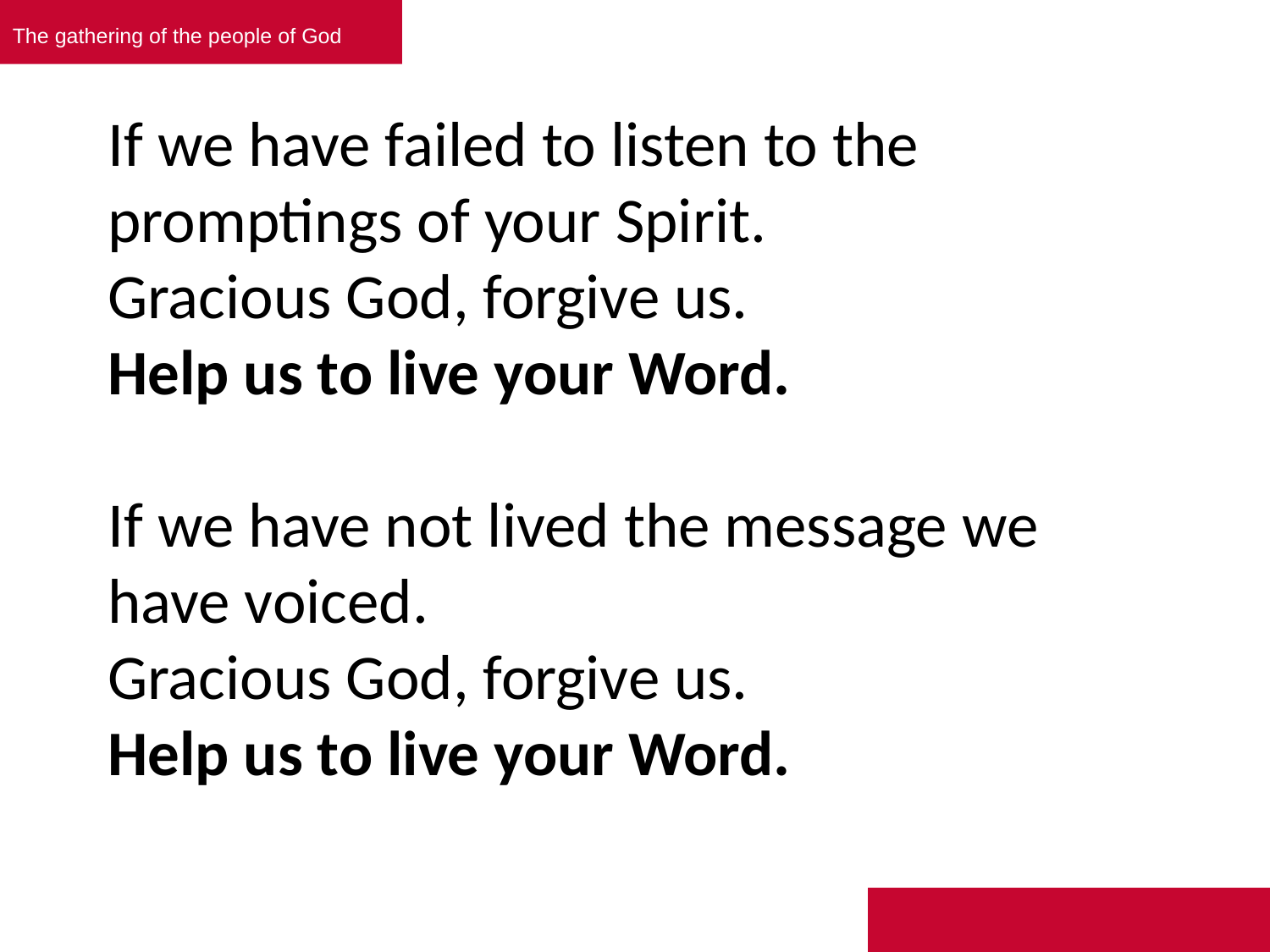

The gathering of the people of God
# If we have failed to listen to the promptings of your Spirit. Gracious God, forgive us. Help us to live your Word. If we have not lived the message we have voiced. Gracious God, forgive us. Help us to live your Word.